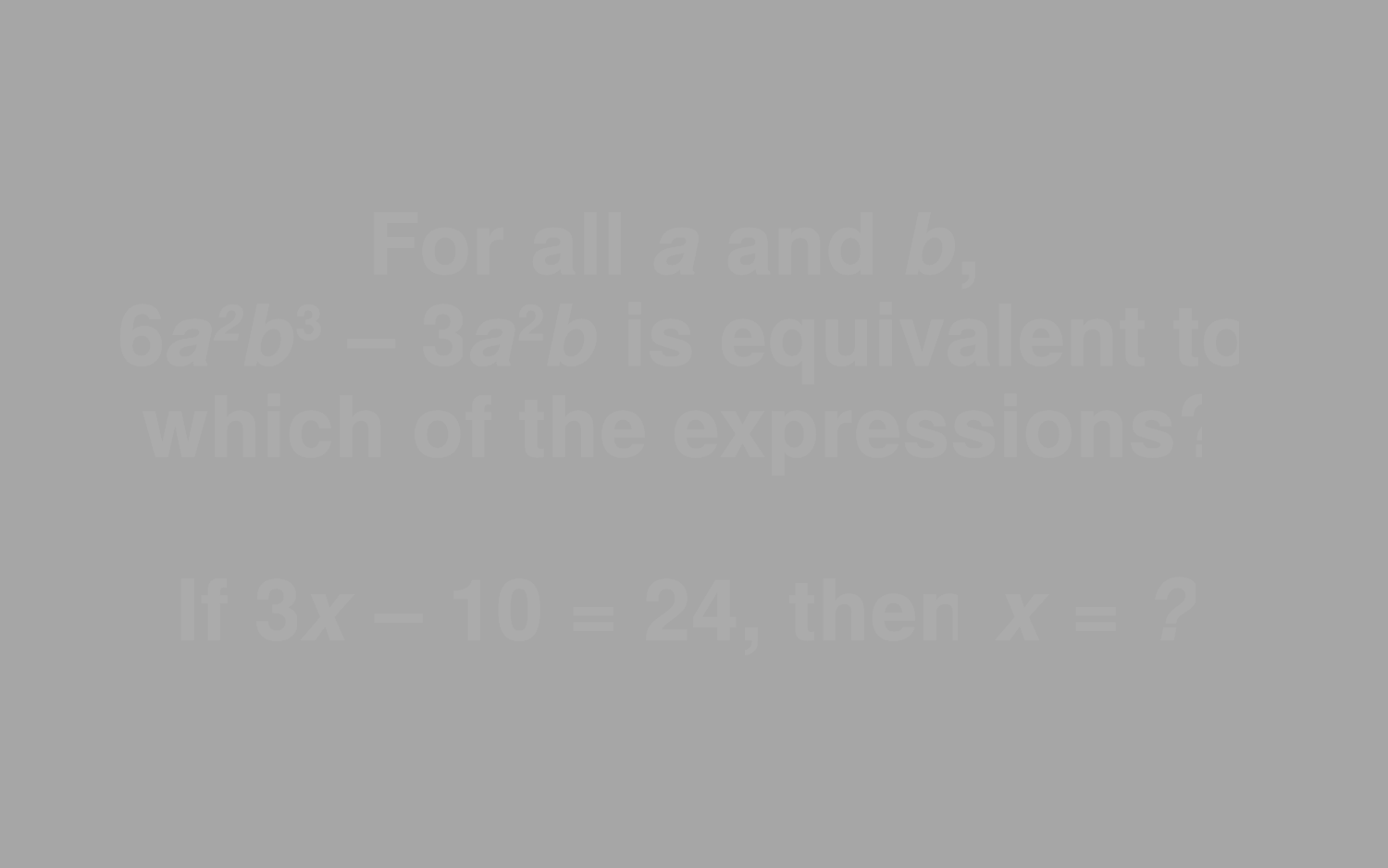

# For all a and b,
6a2b3 – 3a2b is equivalent to which of the expressions?

If 3x – 10 = 24, then x = ?